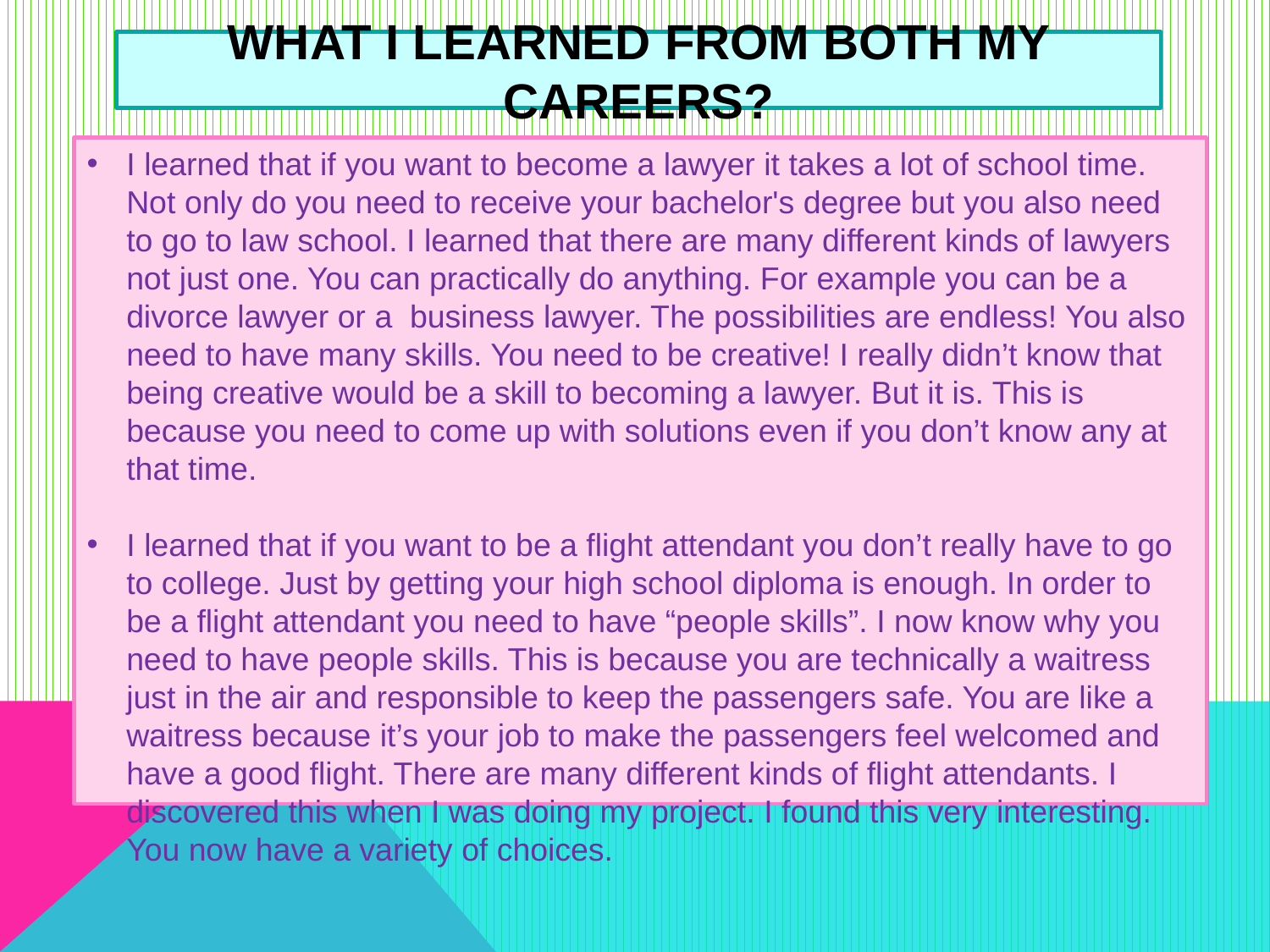

# What I learned from both my careers?
I learned that if you want to become a lawyer it takes a lot of school time. Not only do you need to receive your bachelor's degree but you also need to go to law school. I learned that there are many different kinds of lawyers not just one. You can practically do anything. For example you can be a divorce lawyer or a  business lawyer. The possibilities are endless! You also need to have many skills. You need to be creative! I really didn’t know that being creative would be a skill to becoming a lawyer. But it is. This is because you need to come up with solutions even if you don’t know any at that time.

I learned that if you want to be a flight attendant you don’t really have to go to college. Just by getting your high school diploma is enough. In order to be a flight attendant you need to have “people skills”. I now know why you need to have people skills. This is because you are technically a waitress just in the air and responsible to keep the passengers safe. You are like a waitress because it’s your job to make the passengers feel welcomed and have a good flight. There are many different kinds of flight attendants. I discovered this when I was doing my project. I found this very interesting. You now have a variety of choices.